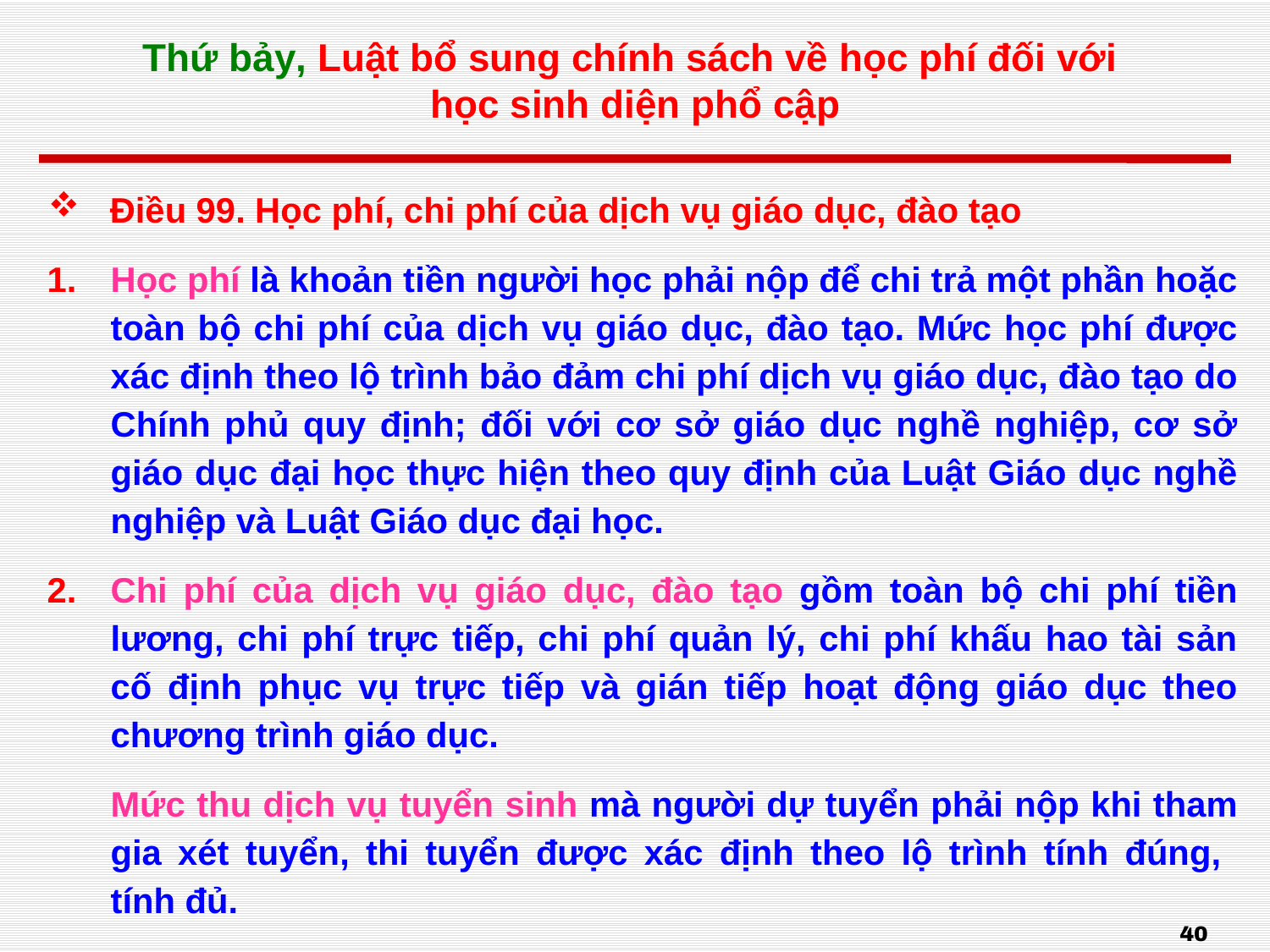

# Thứ bảy, Luật bổ sung chính sách về học phí đối với học sinh diện phổ cập
Điều 99. Học phí, chi phí của dịch vụ giáo dục, đào tạo
Học phí là khoản tiền người học phải nộp để chi trả một phần hoặc toàn bộ chi phí của dịch vụ giáo dục, đào tạo. Mức học phí được xác định theo lộ trình bảo đảm chi phí dịch vụ giáo dục, đào tạo do Chính phủ quy định; đối với cơ sở giáo dục nghề nghiệp, cơ sở giáo dục đại học thực hiện theo quy định của Luật Giáo dục nghề nghiệp và Luật Giáo dục đại học.
Chi phí của dịch vụ giáo dục, đào tạo gồm toàn bộ chi phí tiền lương, chi phí trực tiếp, chi phí quản lý, chi phí khấu hao tài sản cố định phục vụ trực tiếp và gián tiếp hoạt động giáo dục theo chương trình giáo dục.
Mức thu dịch vụ tuyển sinh mà người dự tuyển phải nộp khi tham gia xét tuyển, thi tuyển được xác định theo lộ trình tính đúng,
tính đủ.